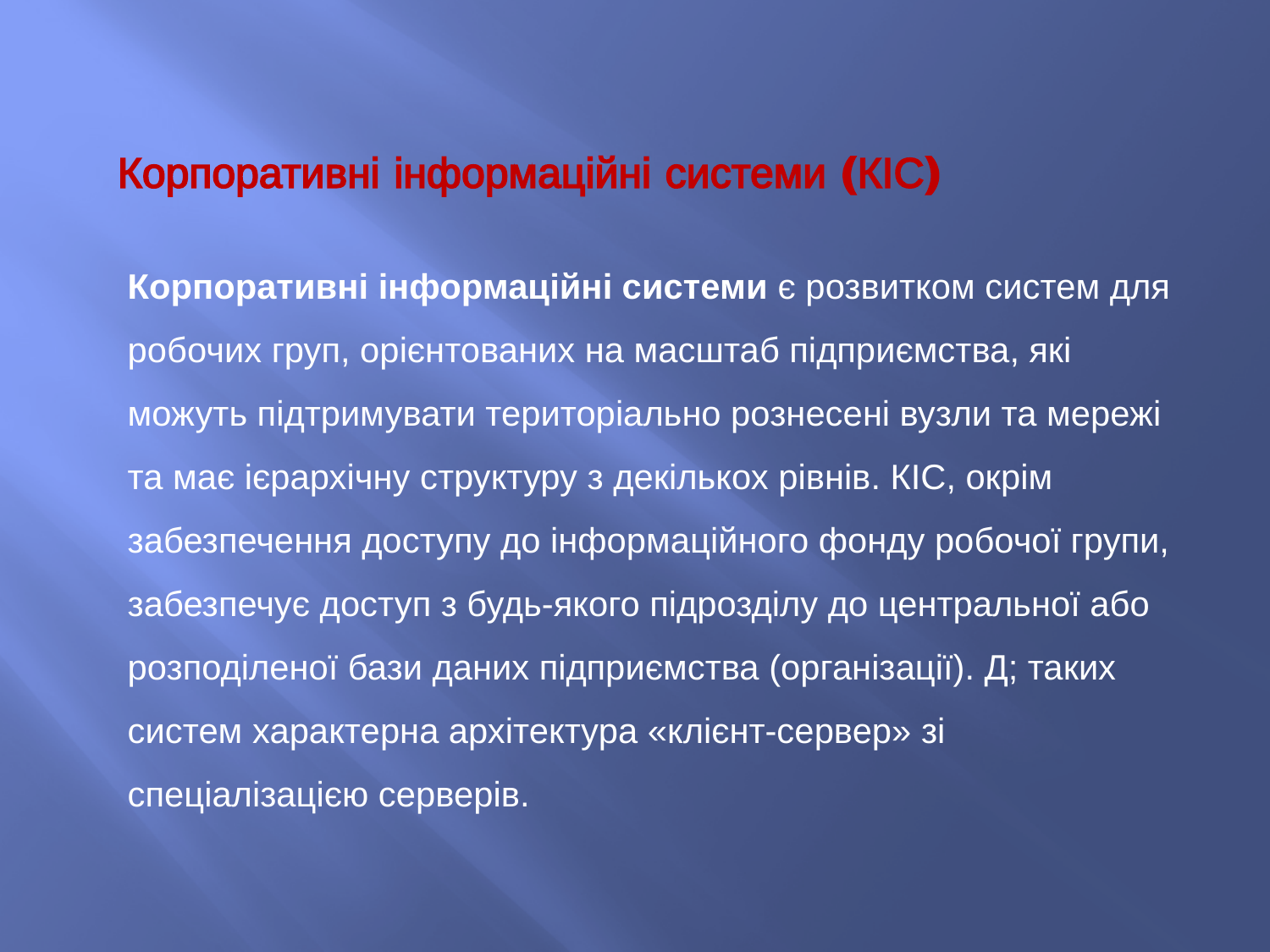

# Корпоративні інформаційні системи (КІС)
Корпоративні інформаційні системи є розвитком систем для робочих груп, орієнтованих на масштаб підприємства, які можуть підтримувати територіально рознесені вузли та мережі та має ієрархічну структуру з декількох рівнів. КІС, окрім забезпечення доступу до інформаційного фонду робочої групи, забезпечує доступ з будь-якого підрозділу до центральної або розподіленої бази даних підприємства (організації). Д; таких систем характерна архітектура «клієнт-сервер» зі спеціалізацією серверів.